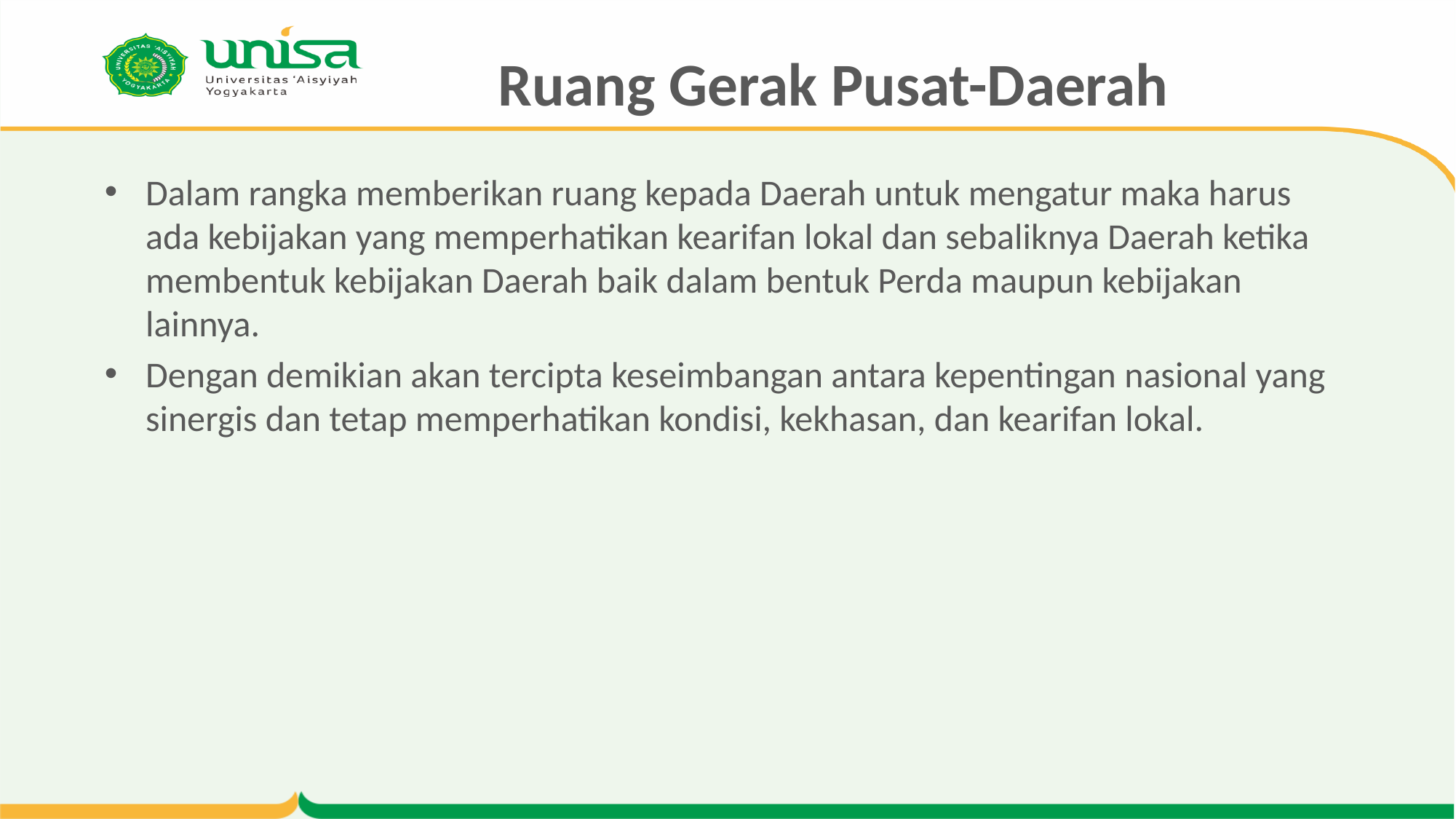

# Ruang Gerak Pusat-Daerah
Dalam rangka memberikan ruang kepada Daerah untuk mengatur maka harus ada kebijakan yang memperhatikan kearifan lokal dan sebaliknya Daerah ketika membentuk kebijakan Daerah baik dalam bentuk Perda maupun kebijakan lainnya.
Dengan demikian akan tercipta keseimbangan antara kepentingan nasional yang sinergis dan tetap memperhatikan kondisi, kekhasan, dan kearifan lokal.